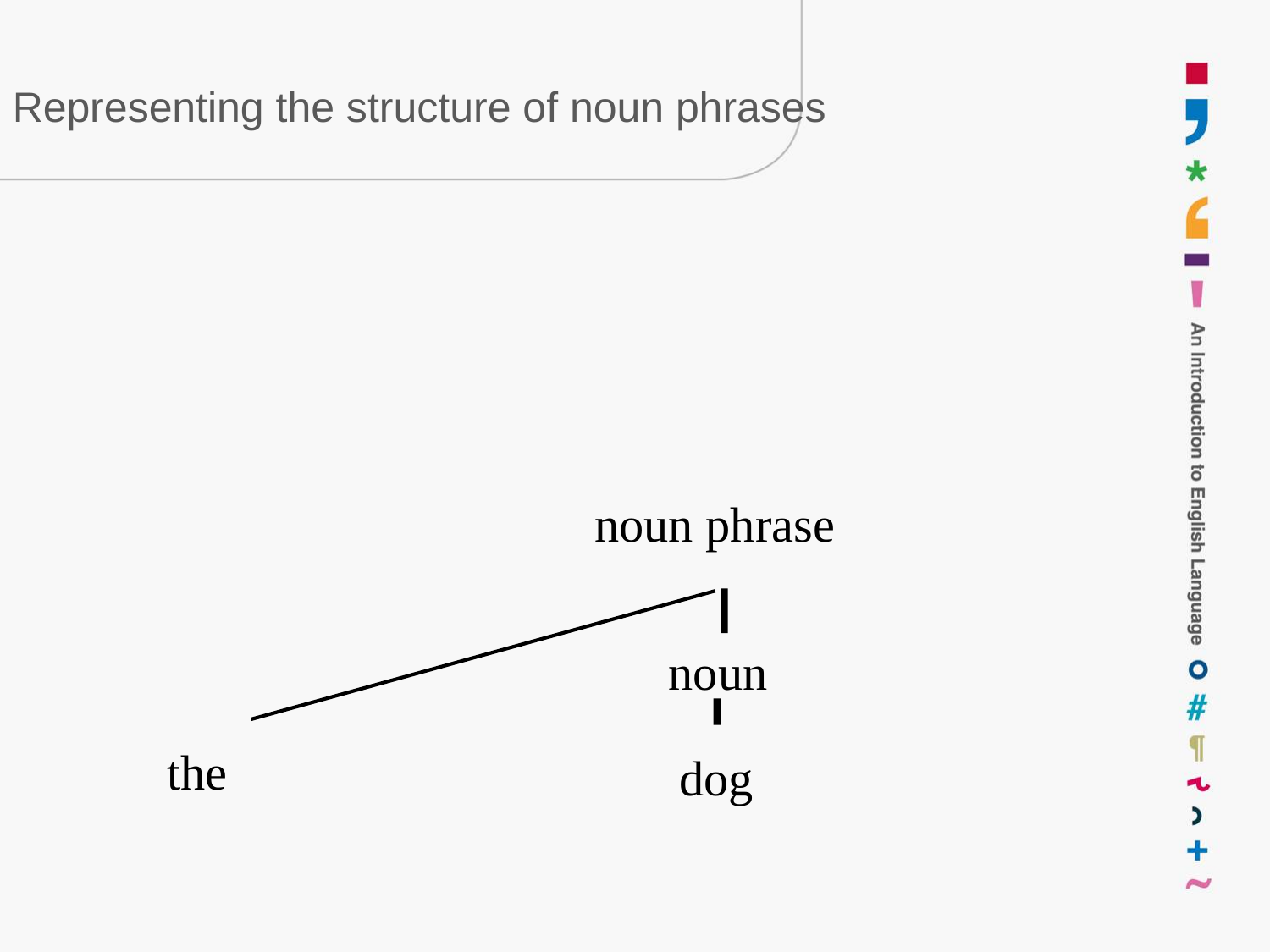

# Representing the structure of noun phrases
noun phrase

noun

the
dog